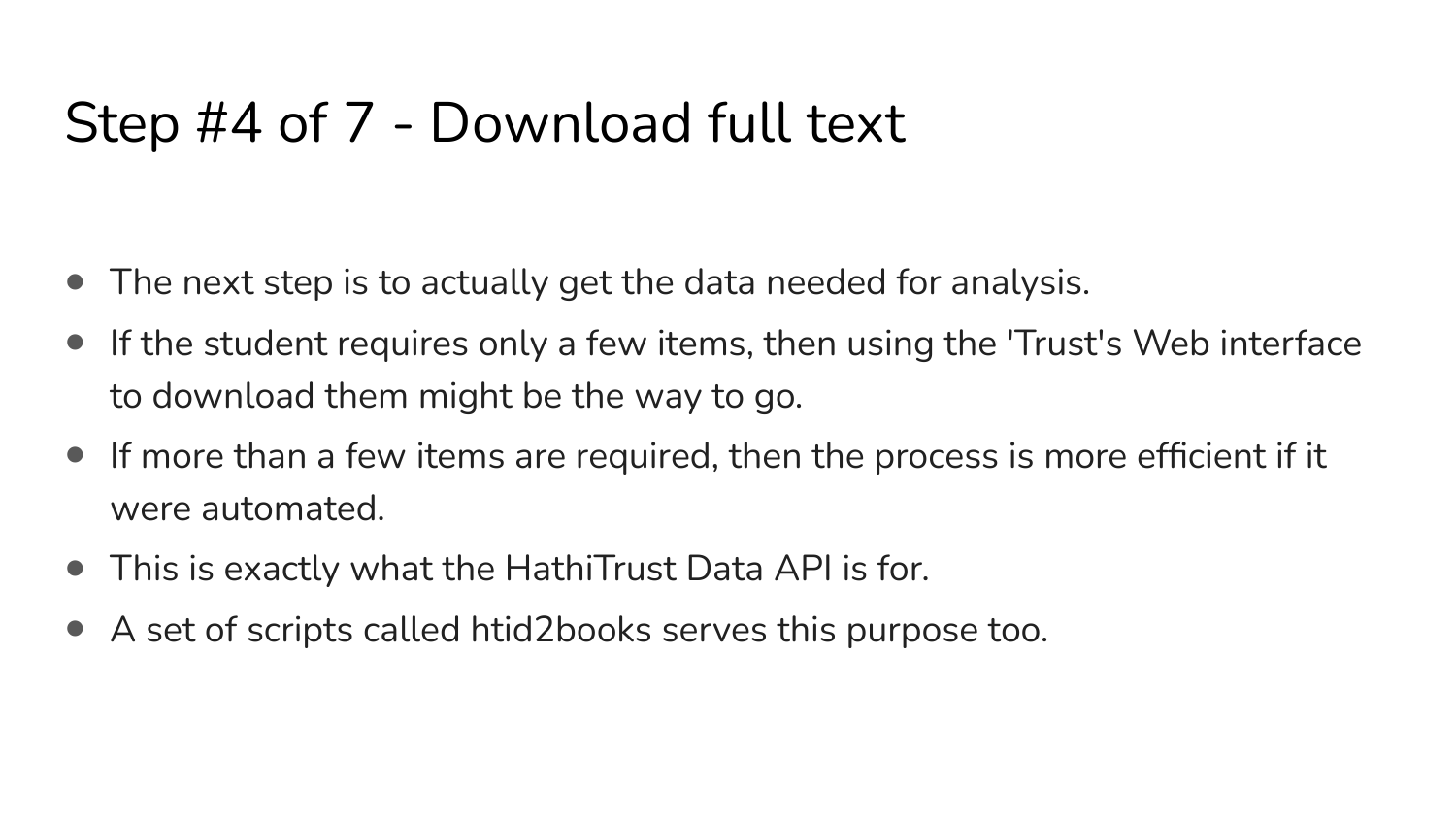

# Step #4 of 7 - Download full text

The next step is to actually get the data needed for analysis.
If the student requires only a few items, then using the 'Trust's Web interface to download them might be the way to go.
If more than a few items are required, then the process is more efficient if it were automated.
This is exactly what the HathiTrust Data API is for.
A set of scripts called htid2books serves this purpose too.